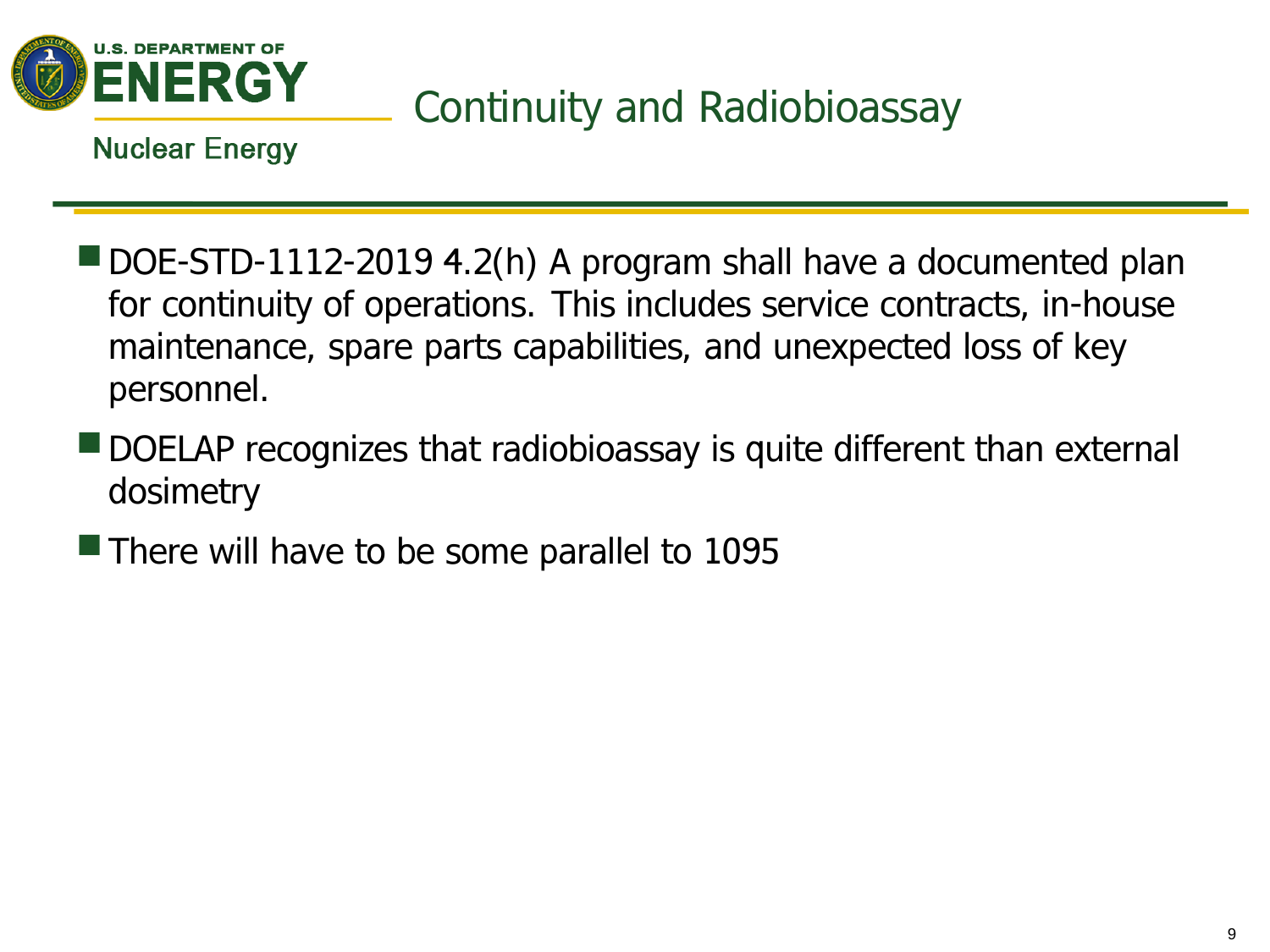

# Continuity and Radiobioassay
DOE-STD-1112-2019 4.2(h) A program shall have a documented plan for continuity of operations. This includes service contracts, in-house maintenance, spare parts capabilities, and unexpected loss of key personnel.
DOELAP recognizes that radiobioassay is quite different than external dosimetry
There will have to be some parallel to 1095